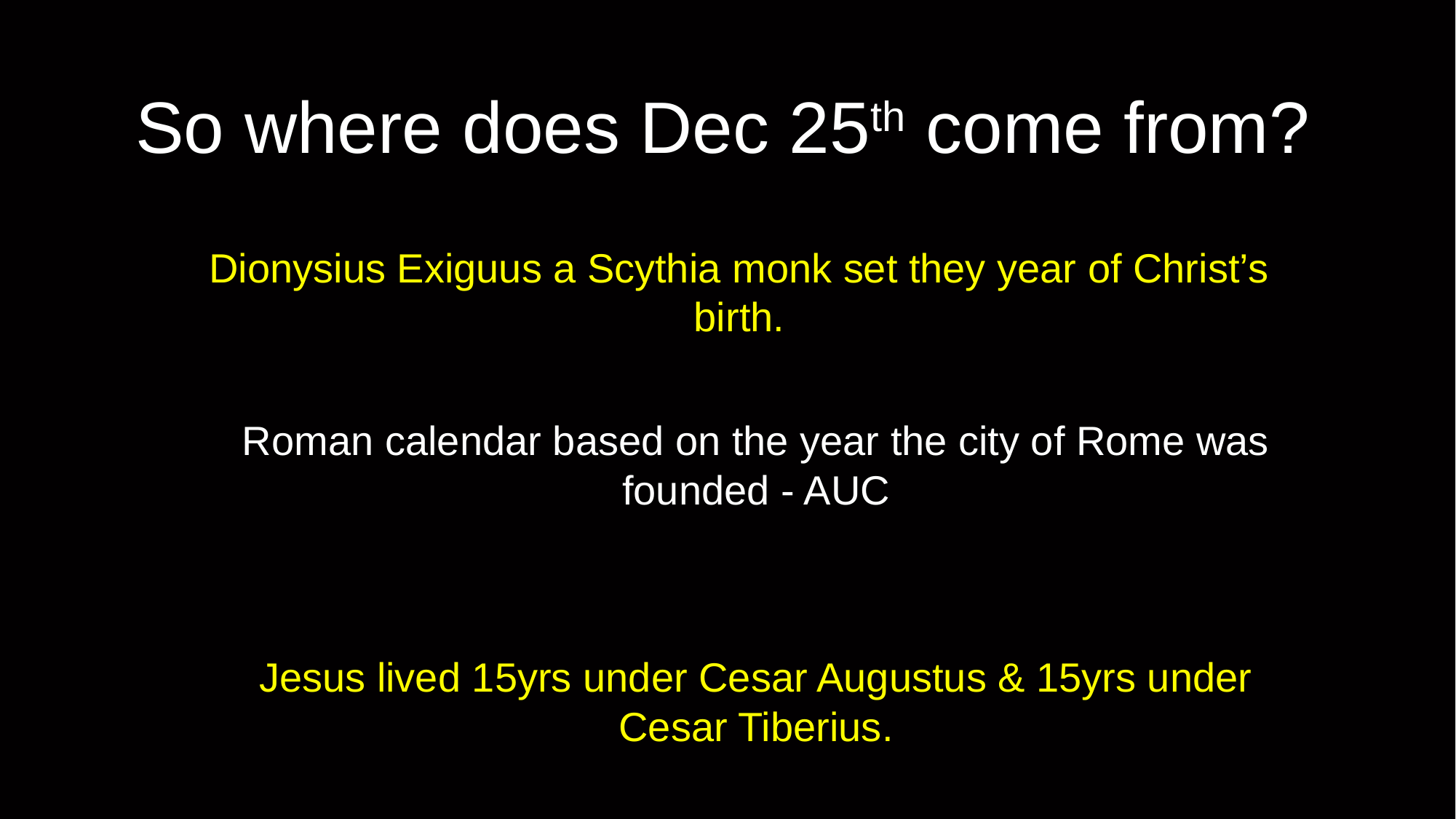

# So where does Dec 25th come from?
Dionysius Exiguus a Scythia monk set they year of Christ’s birth.
Roman calendar based on the year the city of Rome was founded - AUC
Jesus lived 15yrs under Cesar Augustus & 15yrs under Cesar Tiberius.